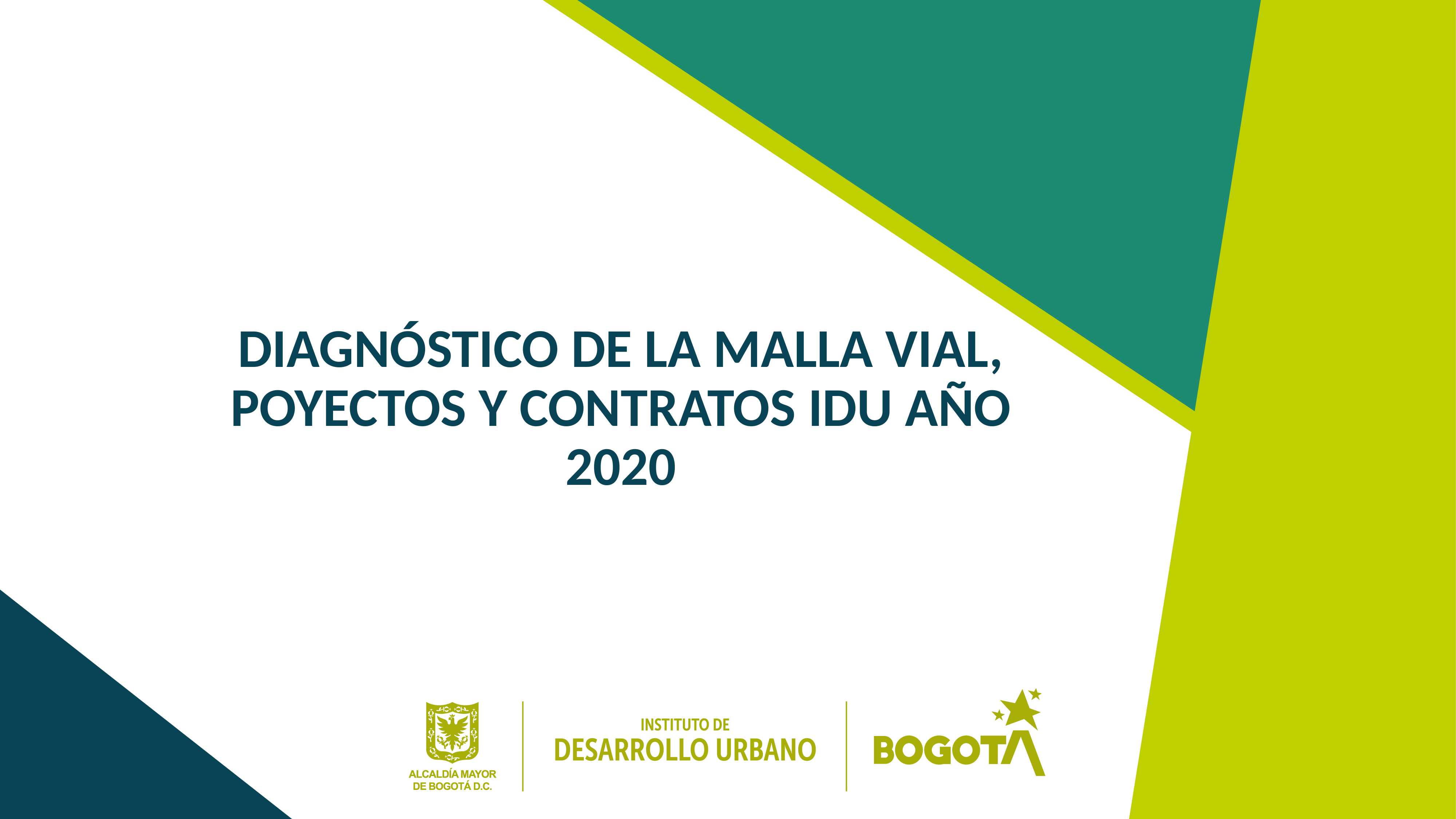

# DIAGNÓSTICO DE LA MALLA VIAL, POYECTOS Y CONTRATOS IDU AÑO 2020